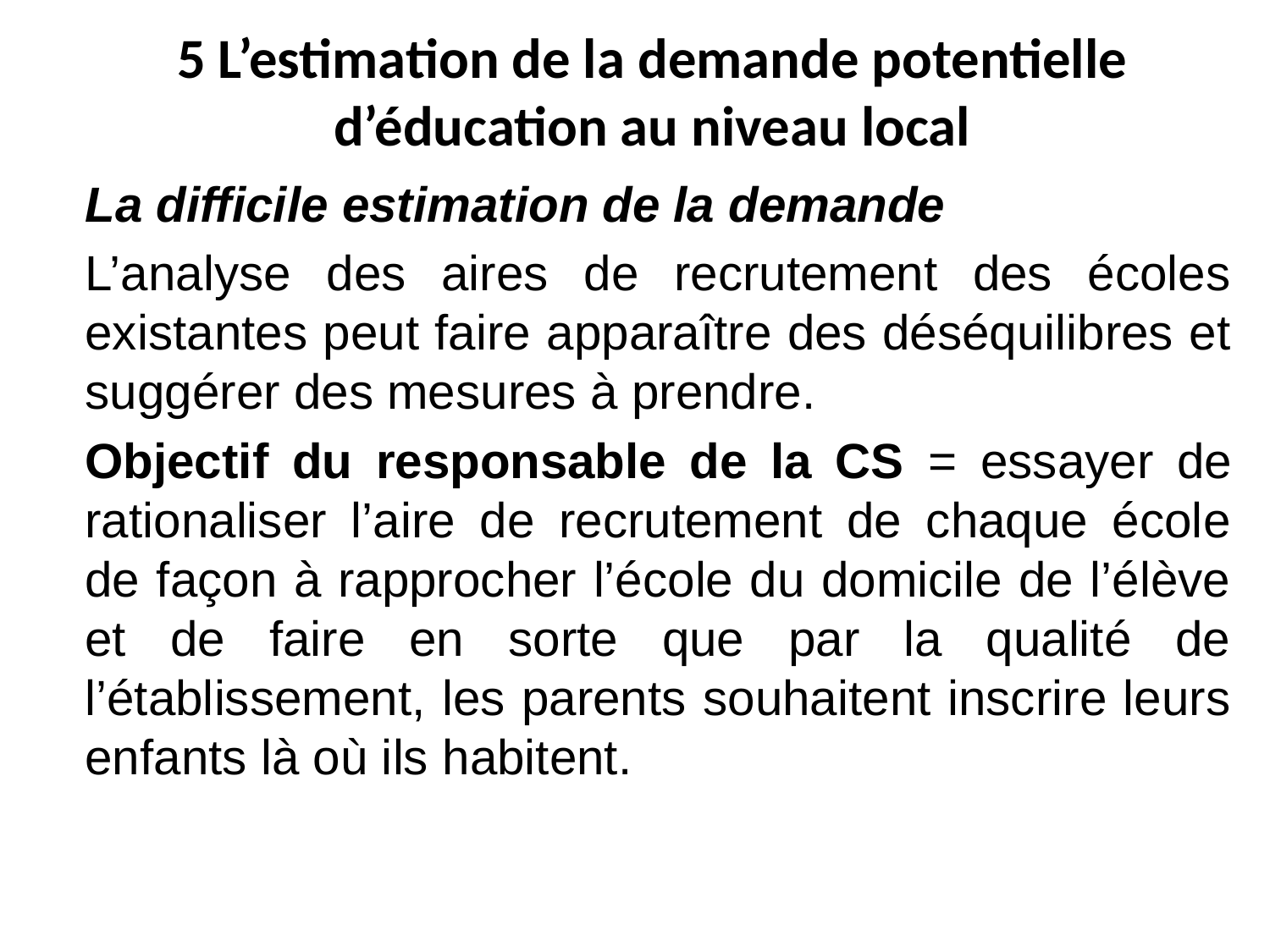

# 5 L’estimation de la demande potentielle d’éducation au niveau local
	La difficile estimation de la demande
	L’analyse des aires de recrutement des écoles existantes peut faire apparaître des déséquilibres et suggérer des mesures à prendre.
	Objectif du responsable de la CS = essayer de rationaliser l’aire de recrutement de chaque école de façon à rapprocher l’école du domicile de l’élève et de faire en sorte que par la qualité de l’établissement, les parents souhaitent inscrire leurs enfants là où ils habitent.